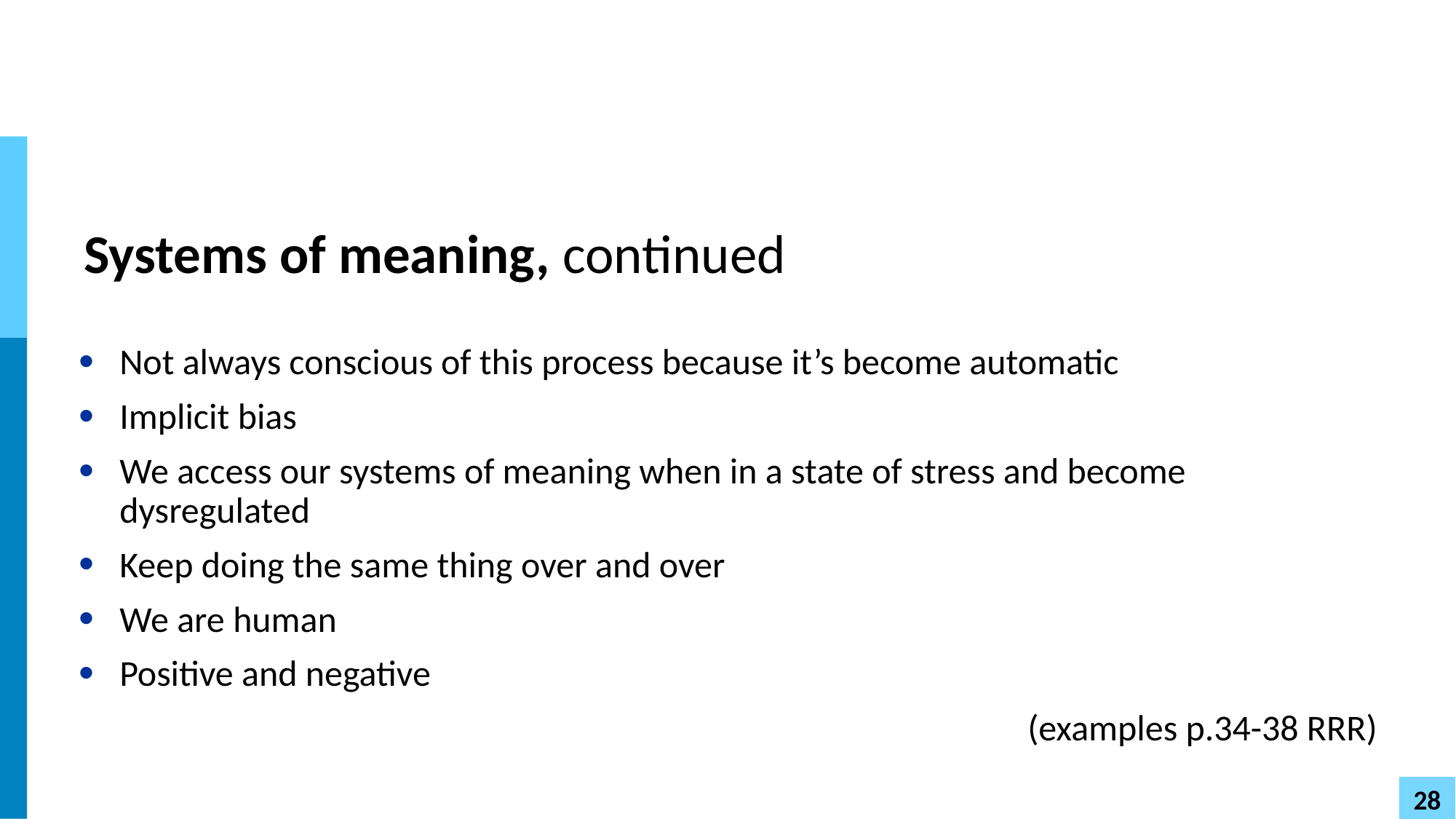

# Systems of meaning, continued
Not always conscious of this process because it’s become automatic
Implicit bias
We access our systems of meaning when in a state of stress and become dysregulated
Keep doing the same thing over and over
We are human
Positive and negative
(examples p.34-38 RRR)